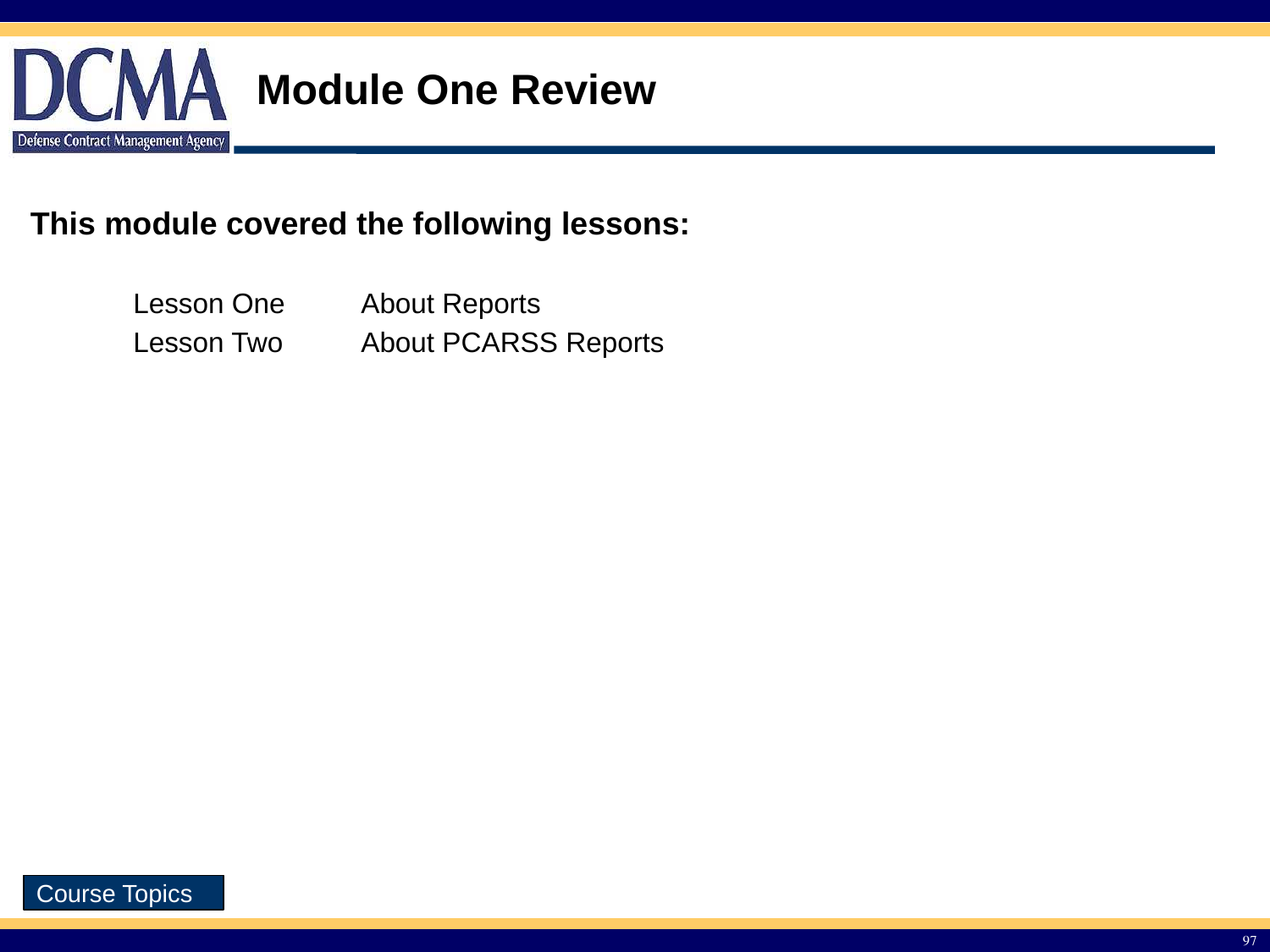

Module One Review
This module covered the following lessons:
| Lesson One | About Reports |
| --- | --- |
| Lesson Two | About PCARSS Reports |
97